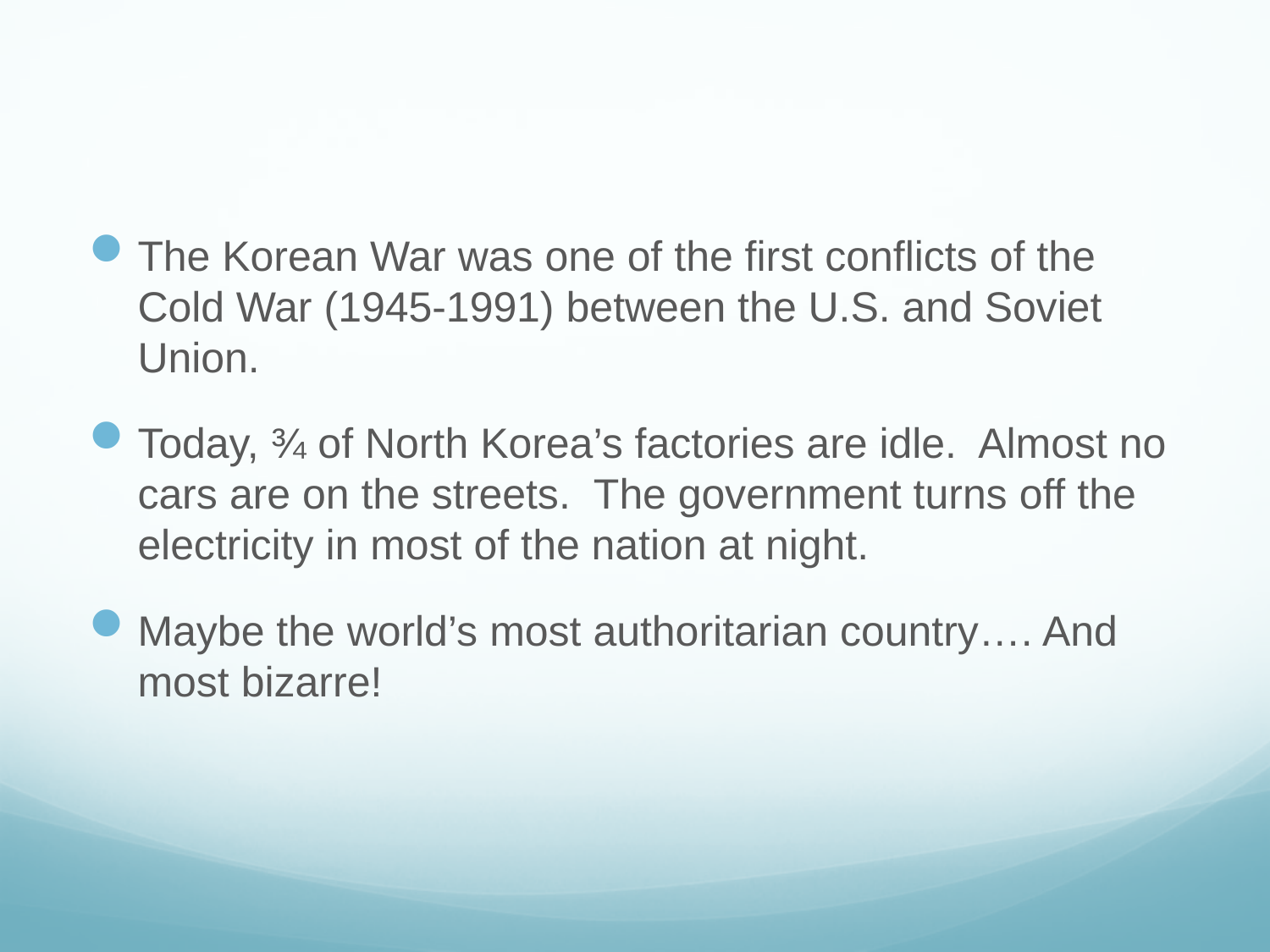

#
The Korean War was one of the first conflicts of the Cold War (1945-1991) between the U.S. and Soviet Union.
Today, ¾ of North Korea’s factories are idle.  Almost no cars are on the streets.  The government turns off the electricity in most of the nation at night.
Maybe the world’s most authoritarian country…. And most bizarre!